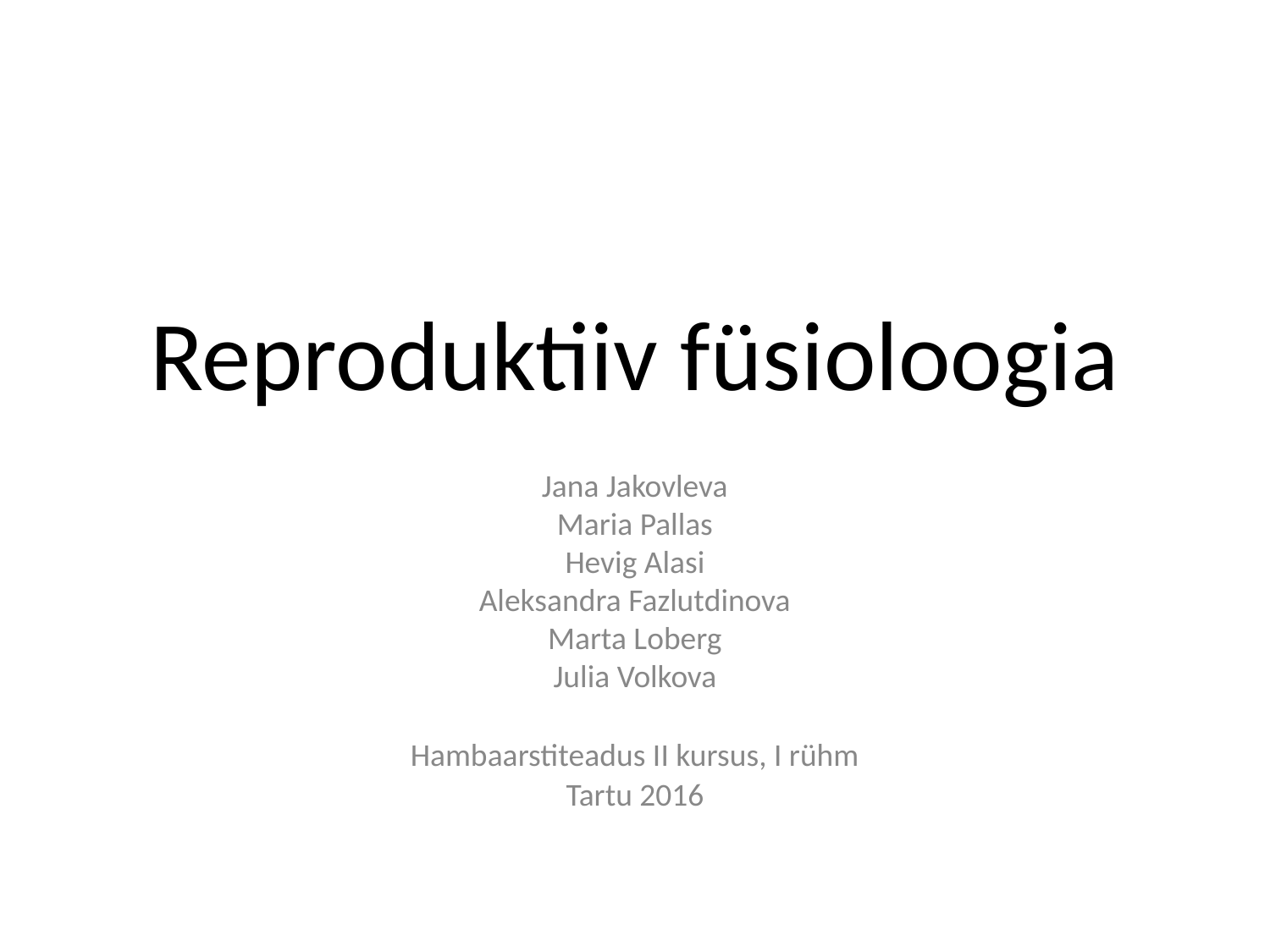

# Reproduktiiv füsioloogia
Jana Jakovleva
Maria Pallas
Hevig Alasi
Aleksandra Fazlutdinova
Marta Loberg
Julia Volkova

Hambaarstiteadus II kursus, I rühm
Tartu 2016